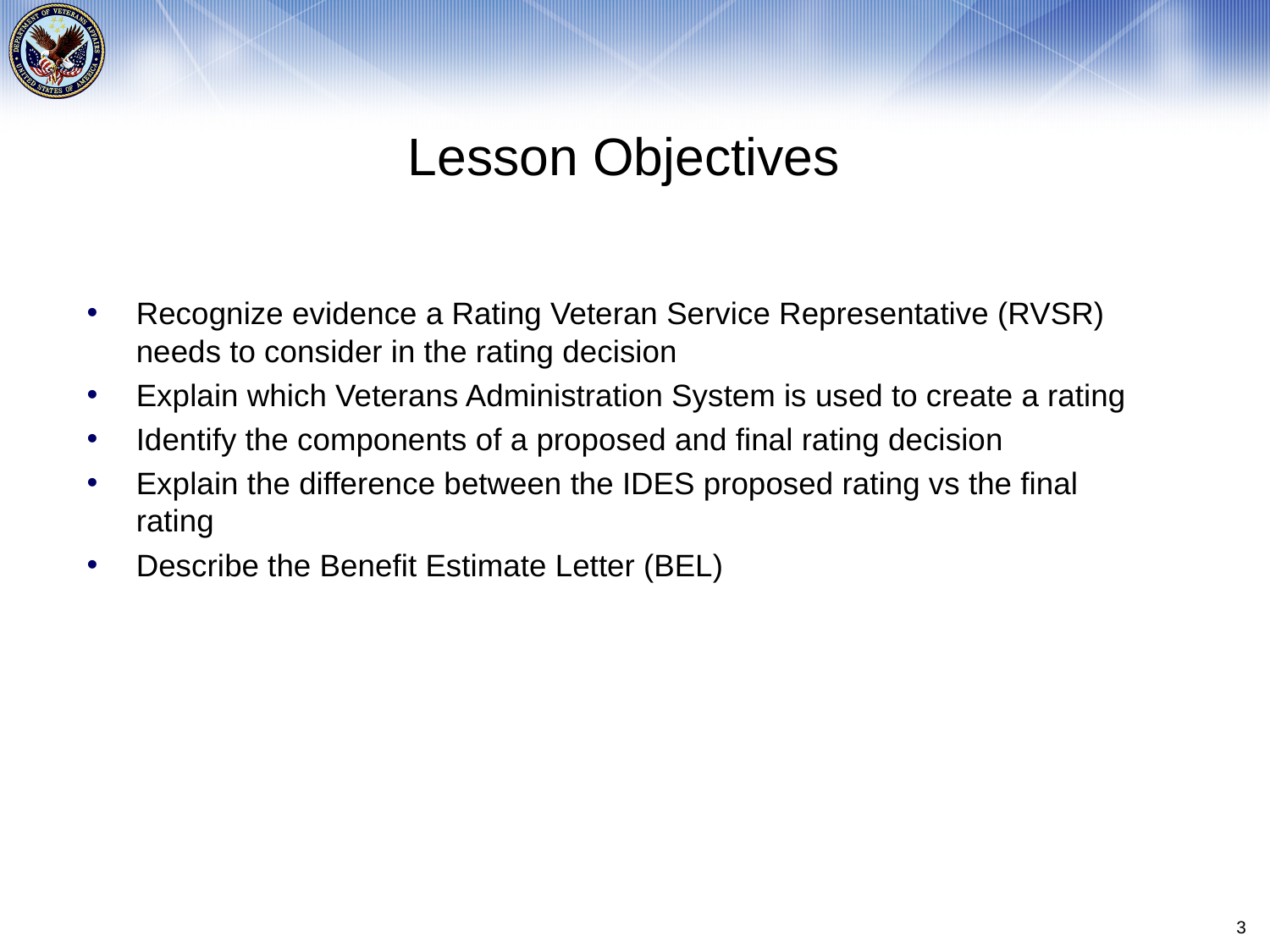

# Lesson Objectives

Recognize evidence a Rating Veteran Service Representative (RVSR) needs to consider in the rating decision
Explain which Veterans Administration System is used to create a rating
Identify the components of a proposed and final rating decision
Explain the difference between the IDES proposed rating vs the final rating
Describe the Benefit Estimate Letter (BEL)

3